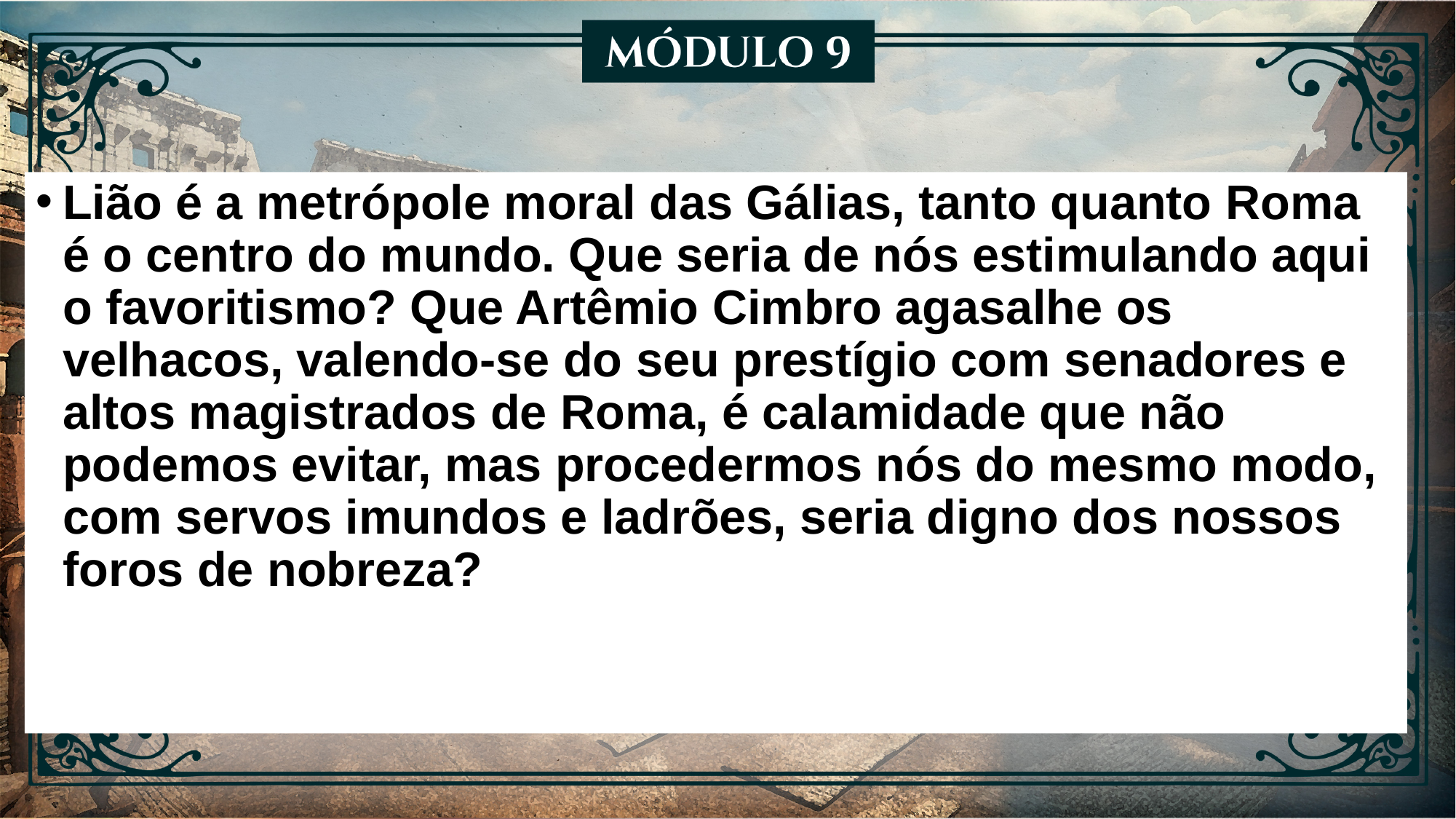

Lião é a metrópole moral das Gálias, tanto quanto Roma é o centro do mundo. Que seria de nós estimulando aqui o favoritismo? Que Artêmio Cimbro agasalhe os velhacos, valendo-se do seu prestígio com senadores e altos magistrados de Roma, é calamidade que não podemos evitar, mas procedermos nós do mesmo modo, com servos imundos e ladrões, seria digno dos nossos foros de nobreza?